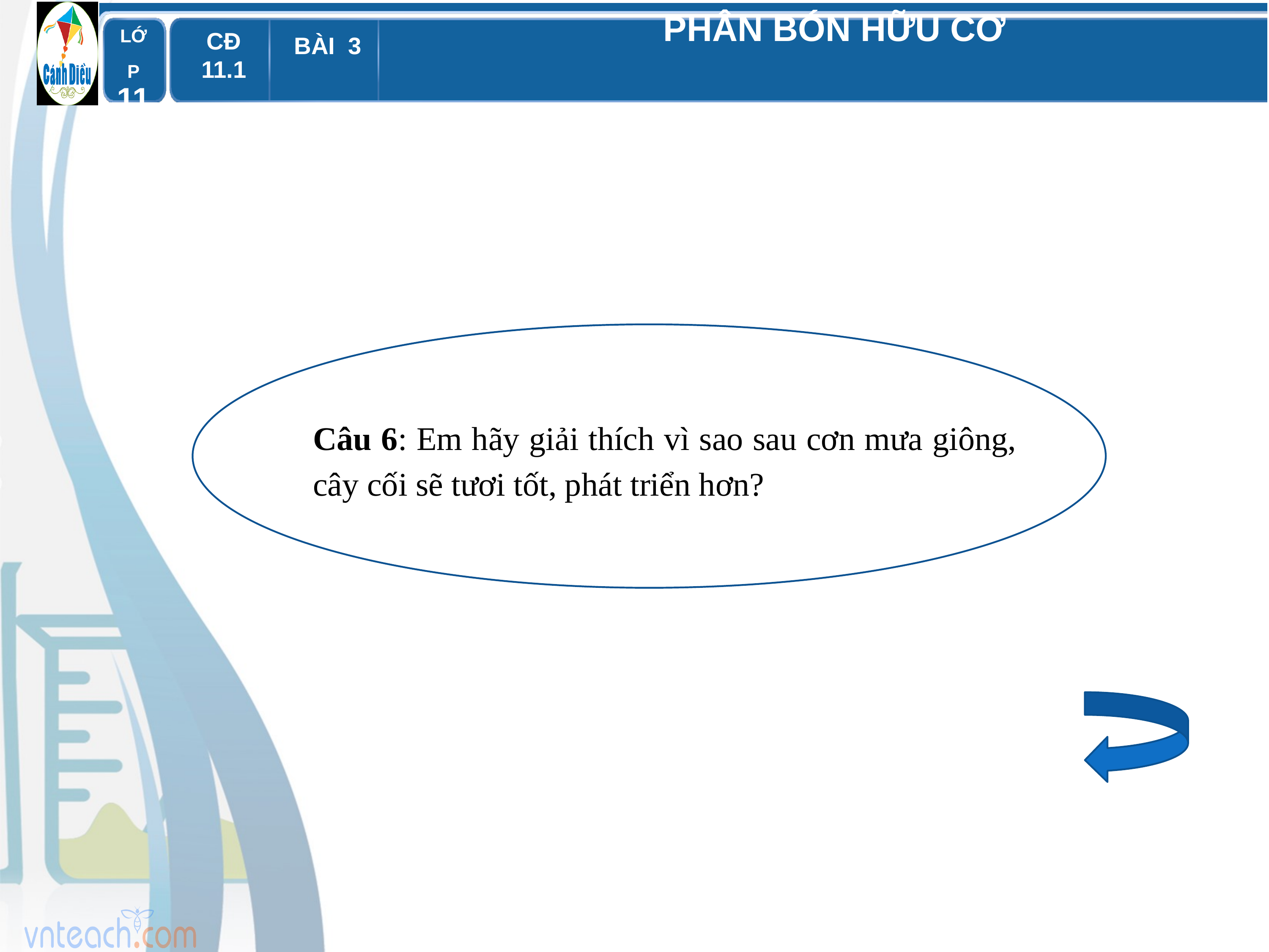

Câu 6: Em hãy giải thích vì sao sau cơn mưa giông, cây cối sẽ tươi tốt, phát triển hơn?